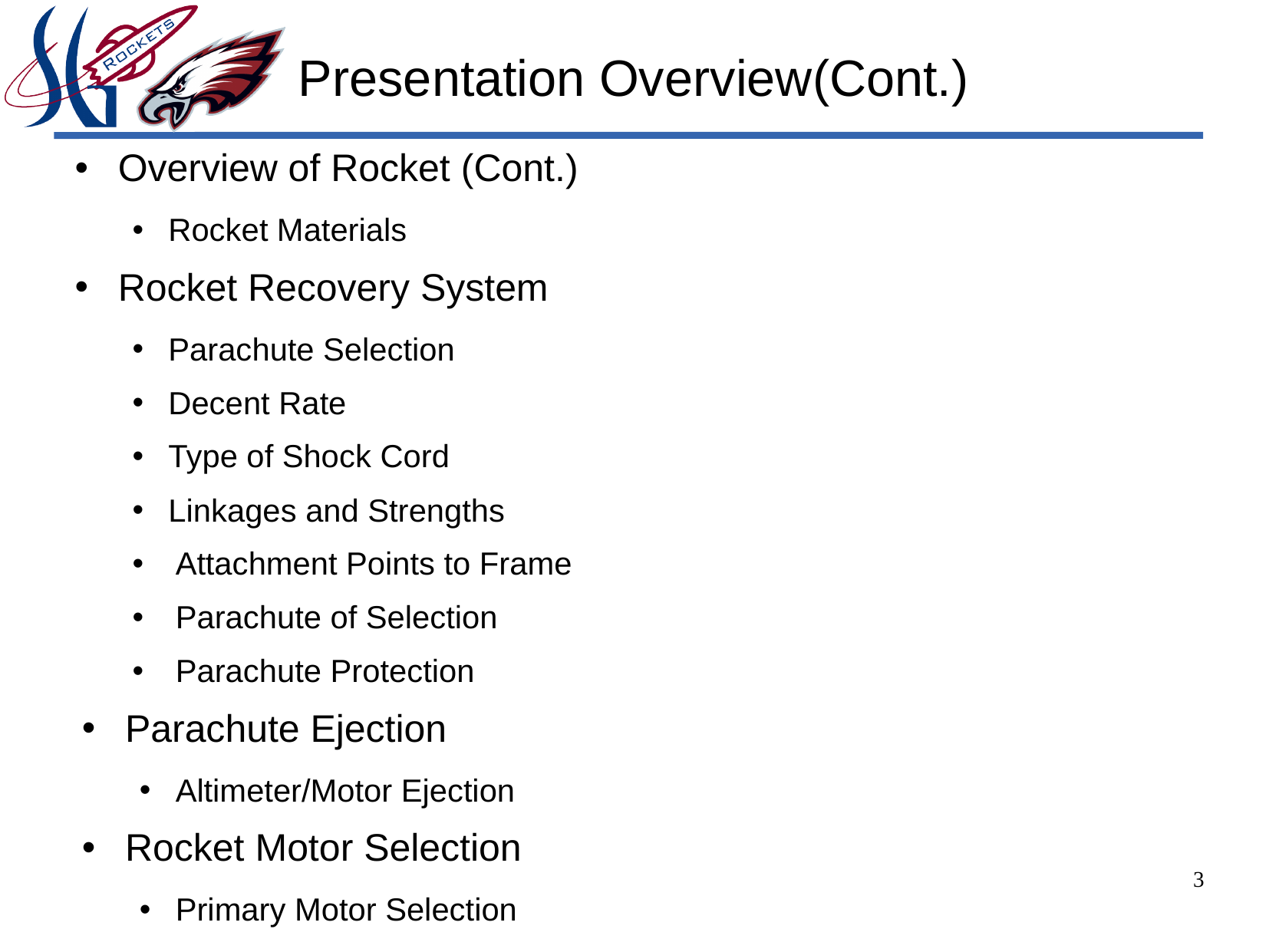

# Presentation Overview(Cont.)
Overview of Rocket (Cont.)
Rocket Materials
Rocket Recovery System
Parachute Selection
Decent Rate
Type of Shock Cord
Linkages and Strengths
Attachment Points to Frame
Parachute of Selection
Parachute Protection
Parachute Ejection
Altimeter/Motor Ejection
Rocket Motor Selection
Primary Motor Selection

3